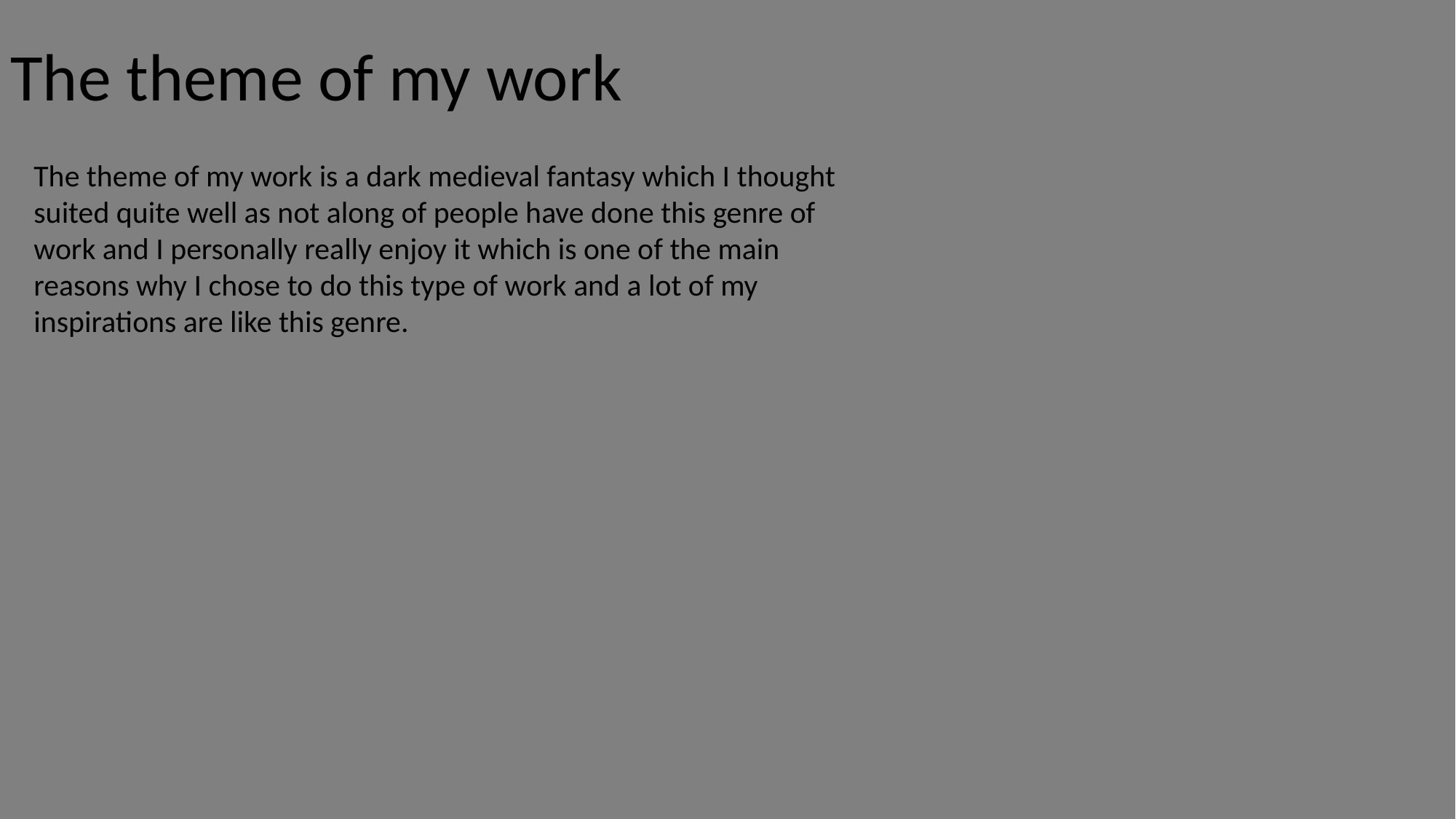

# The theme of my work
The theme of my work is a dark medieval fantasy which I thought suited quite well as not along of people have done this genre of work and I personally really enjoy it which is one of the main reasons why I chose to do this type of work and a lot of my inspirations are like this genre.